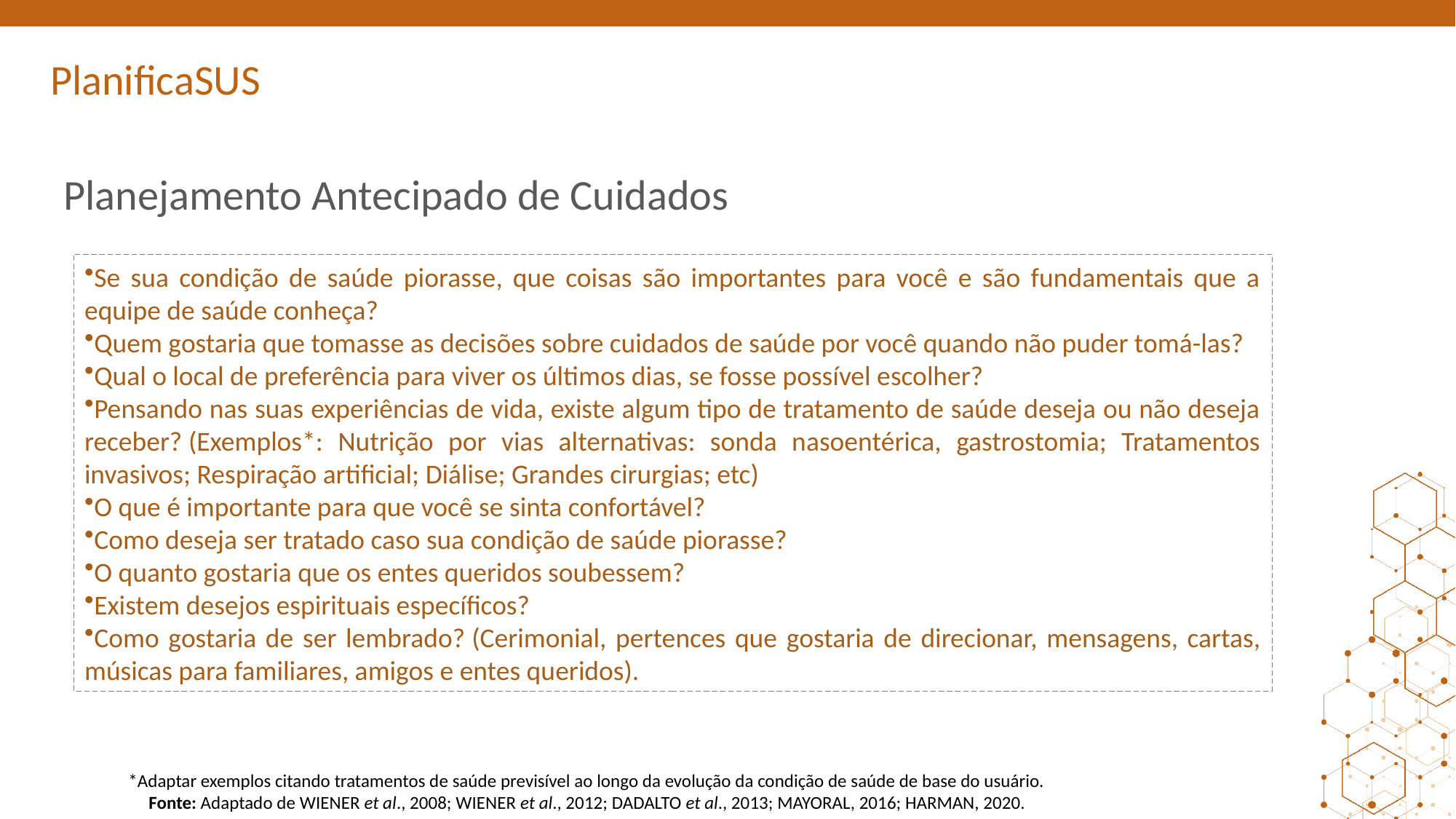

# Planejamento Antecipado de Cuidados
Se sua condição de saúde piorasse, que coisas são importantes para você e são fundamentais que a equipe de saúde conheça?
Quem gostaria que tomasse as decisões sobre cuidados de saúde por você quando não puder tomá-las?
Qual o local de preferência para viver os últimos dias, se fosse possível escolher?
Pensando nas suas experiências de vida, existe algum tipo de tratamento de saúde deseja ou não deseja receber? (Exemplos*: Nutrição por vias alternativas: sonda nasoentérica, gastrostomia; Tratamentos invasivos; Respiração artificial; Diálise; Grandes cirurgias; etc)
O que é importante para que você se sinta confortável?
Como deseja ser tratado caso sua condição de saúde piorasse?
O quanto gostaria que os entes queridos soubessem?
Existem desejos espirituais específicos?
Como gostaria de ser lembrado? (Cerimonial, pertences que gostaria de direcionar, mensagens, cartas, músicas para familiares, amigos e entes queridos).
*Adaptar exemplos citando tratamentos de saúde previsível ao longo da evolução da condição de saúde de base do usuário.
Fonte: Adaptado de WIENER et al., 2008; WIENER et al., 2012; DADALTO et al., 2013; MAYORAL, 2016; HARMAN, 2020.